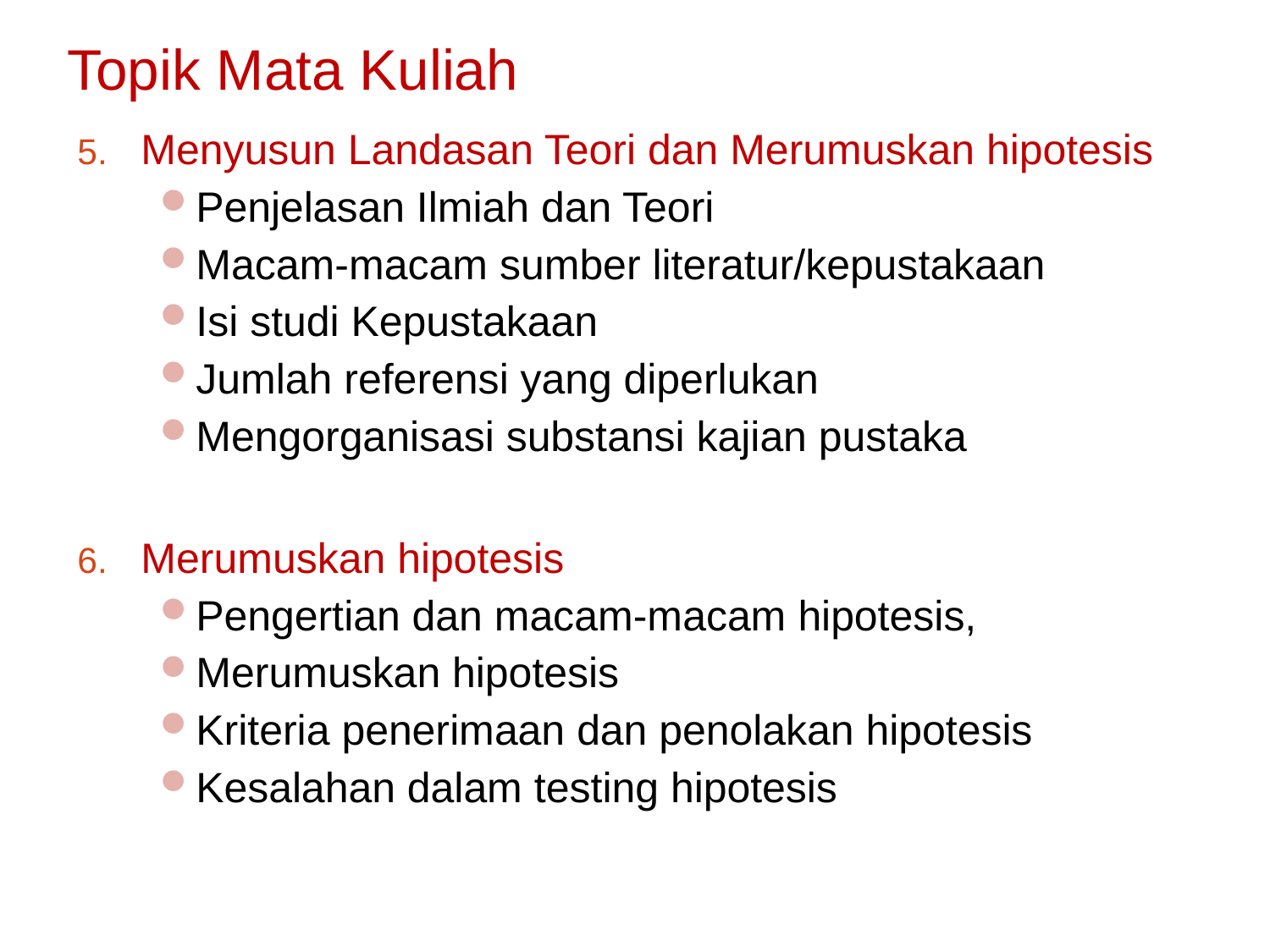

# Topik Mata Kuliah
Menyusun Landasan Teori dan Merumuskan hipotesis
Penjelasan Ilmiah dan Teori
Macam-macam sumber literatur/kepustakaan
Isi studi Kepustakaan
Jumlah referensi yang diperlukan
Mengorganisasi substansi kajian pustaka

Merumuskan hipotesis
Pengertian dan macam-macam hipotesis,
Merumuskan hipotesis
Kriteria penerimaan dan penolakan hipotesis
Kesalahan dalam testing hipotesis